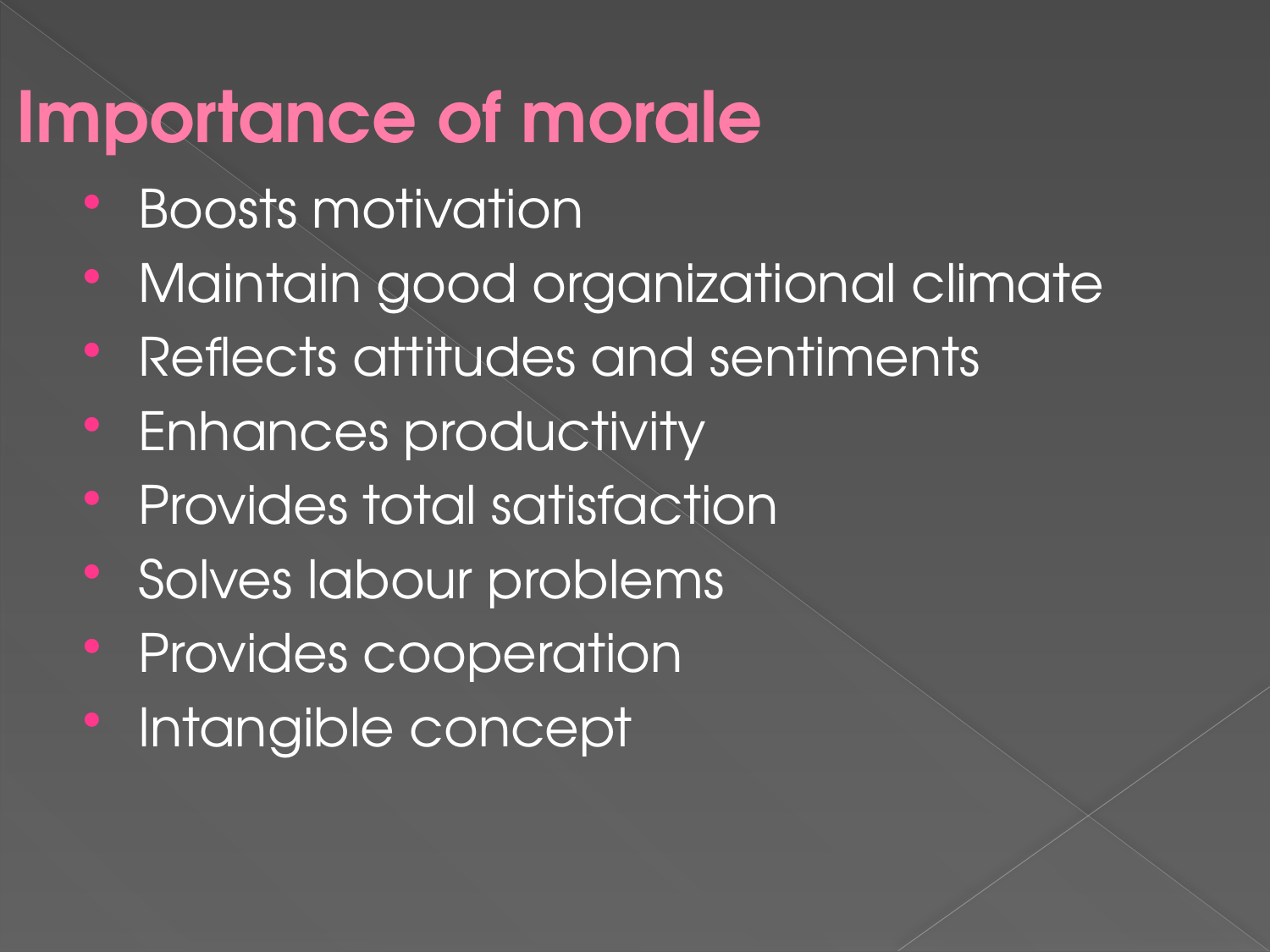

# Importance of morale
Boosts motivation
Maintain good organizational climate
Reflects attitudes and sentiments
Enhances productivity
Provides total satisfaction
Solves labour problems
Provides cooperation
Intangible concept